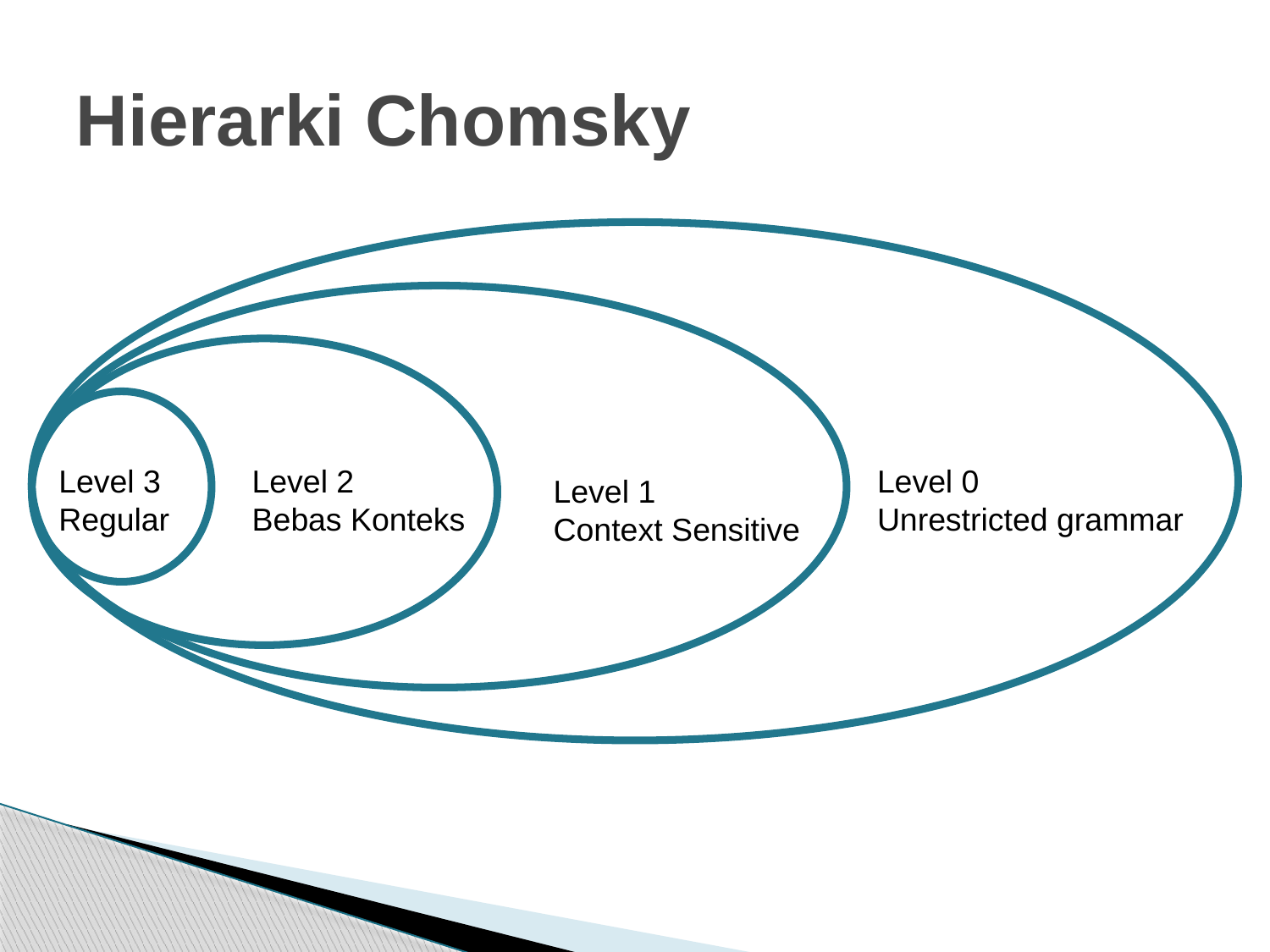

# Hierarki Chomsky

Level 3
Regular
Level 2
Bebas Konteks
Level 0
Unrestricted grammar
Level 1
Context Sensitive